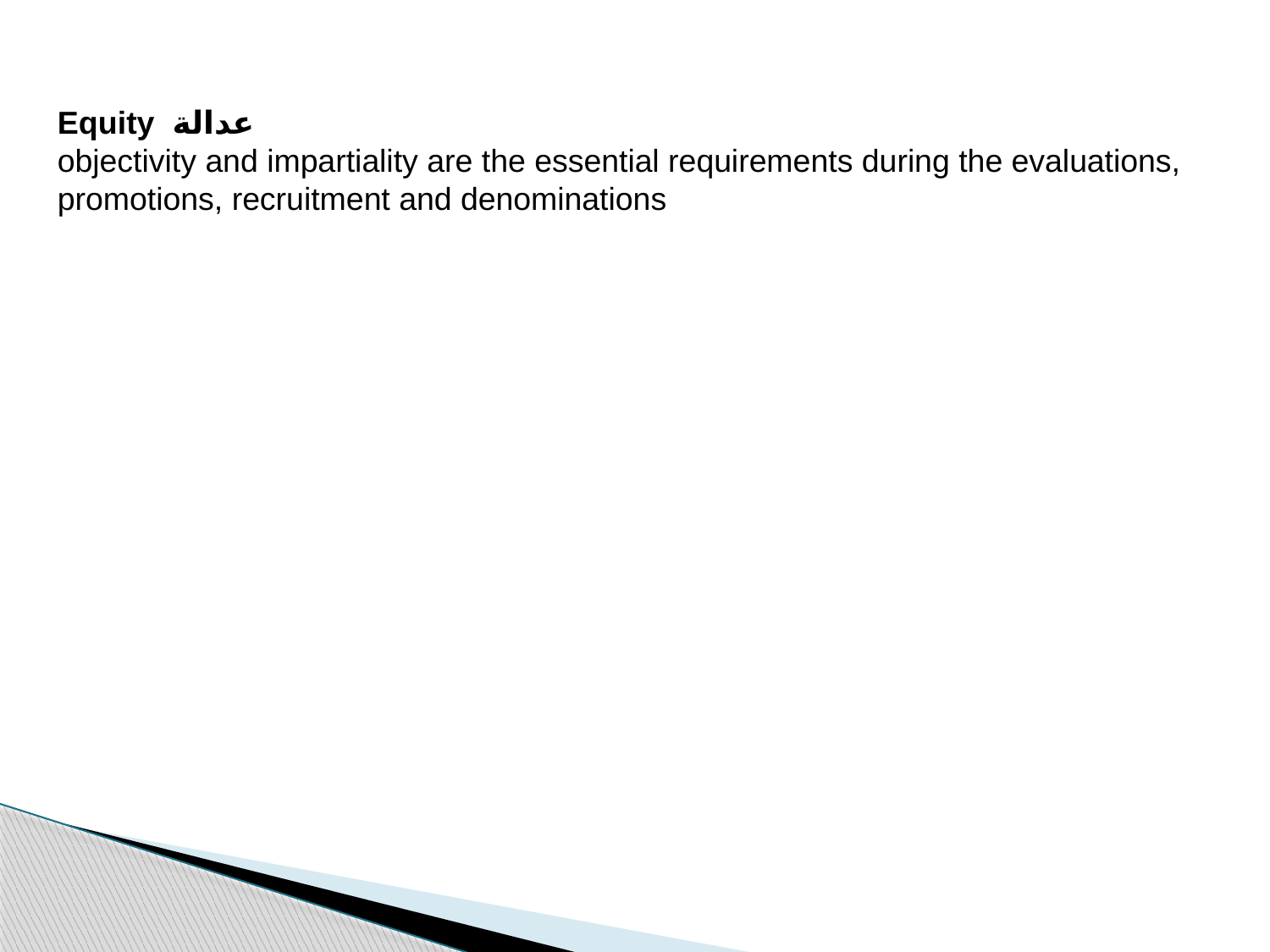

Equity  عدالة
objectivity and impartiality are the essential requirements during the evaluations, promotions, recruitment and denominations